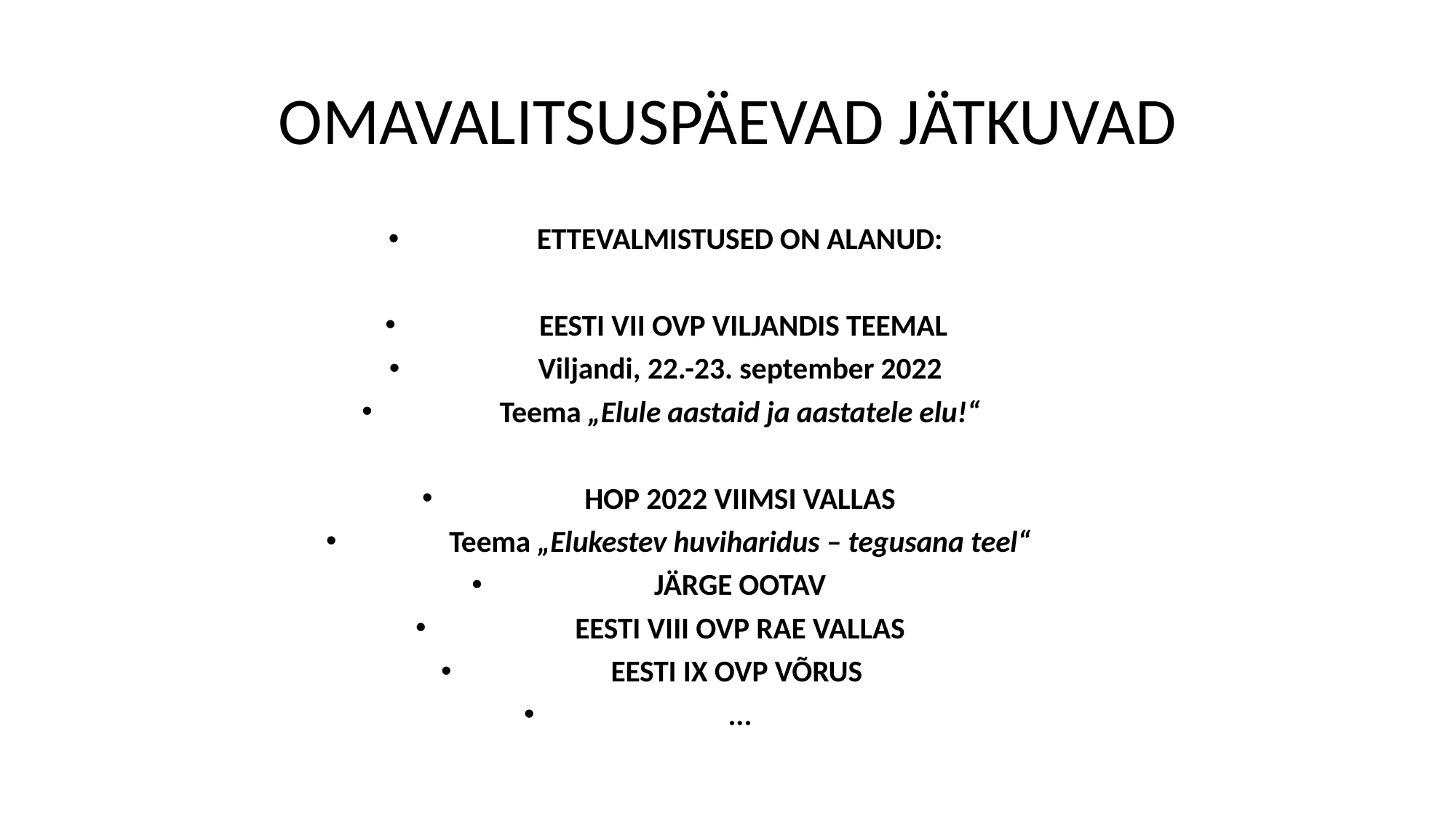

# OMAVALITSUSPÄEVAD JÄTKUVAD
ETTEVALMISTUSED ON ALANUD:

 EESTI VII OVP VILJANDIS TEEMAL
Viljandi, 22.-23. september 2022
Teema „Elule aastaid ja aastatele elu!“

HOP 2022 VIIMSI VALLAS
Teema „Elukestev huviharidus – tegusana teel“
JÄRGE OOTAV
EESTI VIII OVP RAE VALLAS
EESTI IX OVP VÕRUS
...